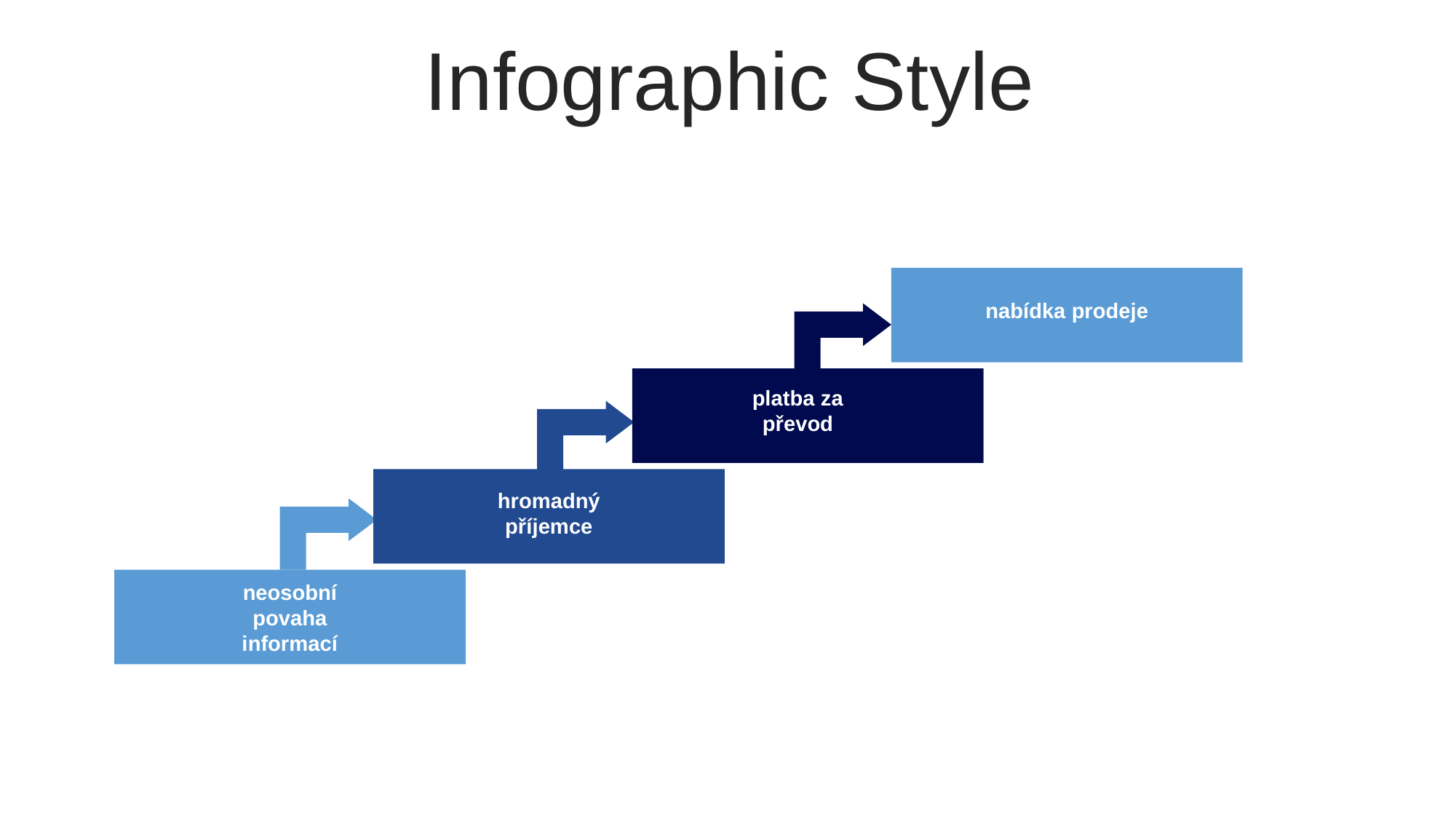

Infographic Style

nabídka prodeje

platba za převod

hromadný příjemce

neosobní povaha informací